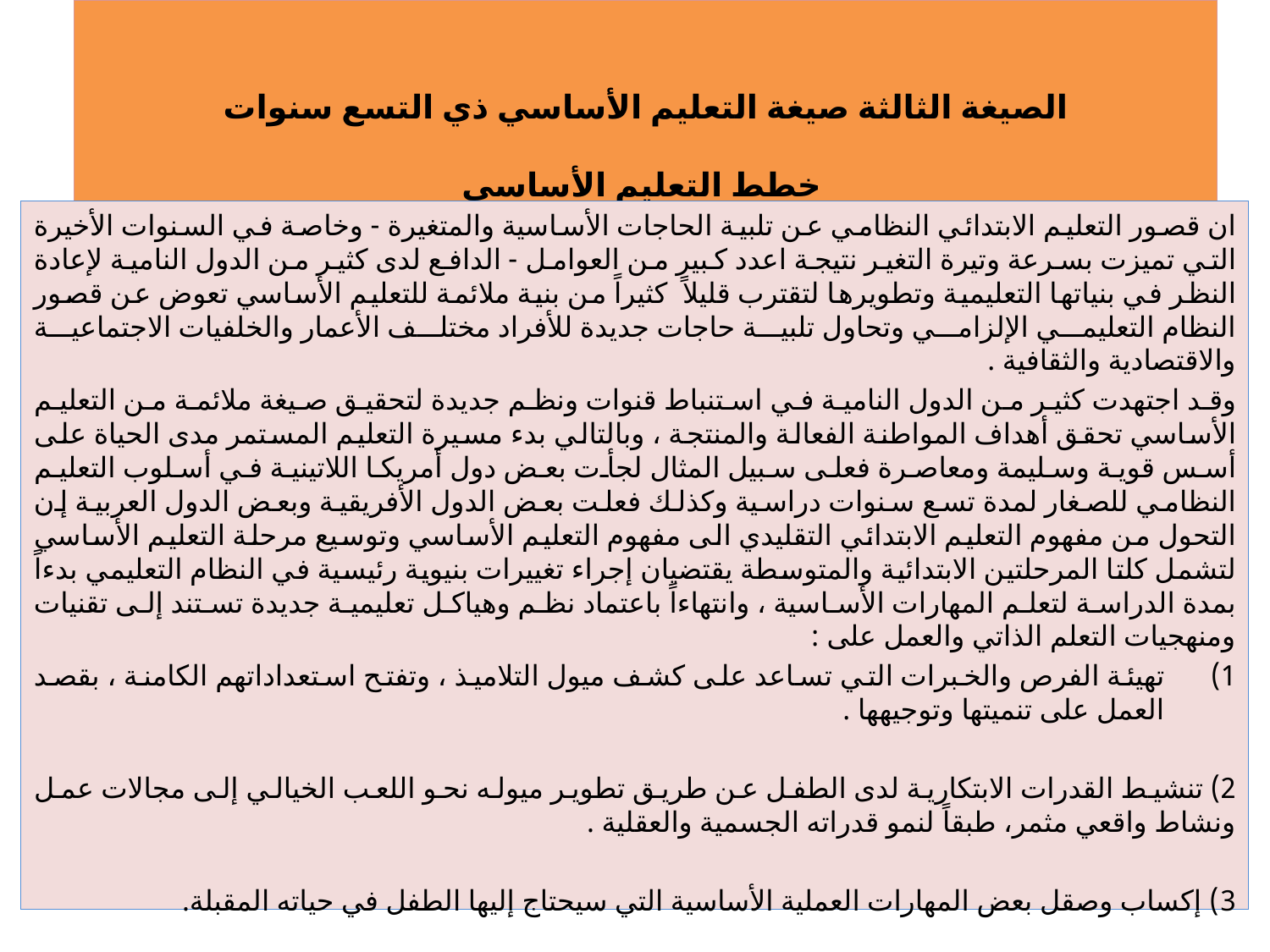

# الصيغة الثالثة صيغة التعليم الأساسي ذي التسع سنوات خطط التعليم الأساسي
ان قصور التعليم الابتدائي النظامي عن تلبية الحاجات الأساسية والمتغيرة - وخاصة في السنوات الأخيرة التي تميزت بسرعة وتيرة التغير نتيجة اعدد كبير من العوامل - الدافع لدى كثير من الدول النامية لإعادة النظر في بنياتها التعليمية وتطويرها لتقترب قليلاً  كثيراً من بنية ملائمة للتعليم الأساسي تعوض عن قصور النظام التعليمي الإلزامي وتحاول تلبية حاجات جديدة للأفراد مختلف الأعمار والخلفيات الاجتماعية والاقتصادية والثقافية .
وقد اجتهدت كثير من الدول النامية في استنباط قنوات ونظم جديدة لتحقيق صيغة ملائمة من التعليم الأساسي تحقق أهداف المواطنة الفعالة والمنتجة ، وبالتالي بدء مسيرة التعليم المستمر مدى الحياة على أسس قوية وسليمة ومعاصرة فعلى سبيل المثال لجأت بعض دول أمريكا اللاتينية في أسلوب التعليم النظامي للصغار لمدة تسع سنوات دراسية وكذلك فعلت بعض الدول الأفريقية وبعض الدول العربية إن التحول من مفهوم التعليم الابتدائي التقليدي الى مفهوم التعليم الأساسي وتوسيع مرحلة التعليم الأساسي لتشمل كلتا المرحلتين الابتدائية والمتوسطة يقتضيان إجراء تغييرات بنيوية رئيسية في النظام التعليمي بدءاً بمدة الدراسة لتعلم المهارات الأساسية ، وانتهاءاً باعتماد نظم وهياكل تعليمية جديدة تستند إلى تقنيات ومنهجيات التعلم الذاتي والعمل على :
تهيئة الفرص والخبرات التي تساعد على كشف ميول التلاميذ ، وتفتح استعداداتهم الكامنة ، بقصد العمل على تنميتها وتوجيهها .

2) تنشيط القدرات الابتكارية لدى الطفل عن طريق تطوير ميوله نحو اللعب الخيالي إلى مجالات عمل ونشاط واقعي مثمر، طبقاً لنمو قدراته الجسمية والعقلية .

3) إكساب وصقل بعض المهارات العملية الأساسية التي سيحتاج إليها الطفل في حياته المقبلة.

4) إكساب وتنمية بعض الاتجاهات الايجابية مثل العمل الجماعي ، والتعاون لتحقيق هدف مشترك ، وغرس روح المبادرة ، والايجابية ، والسلوك المنتج ، والبعد عن السلبية وعدم المبالاة.